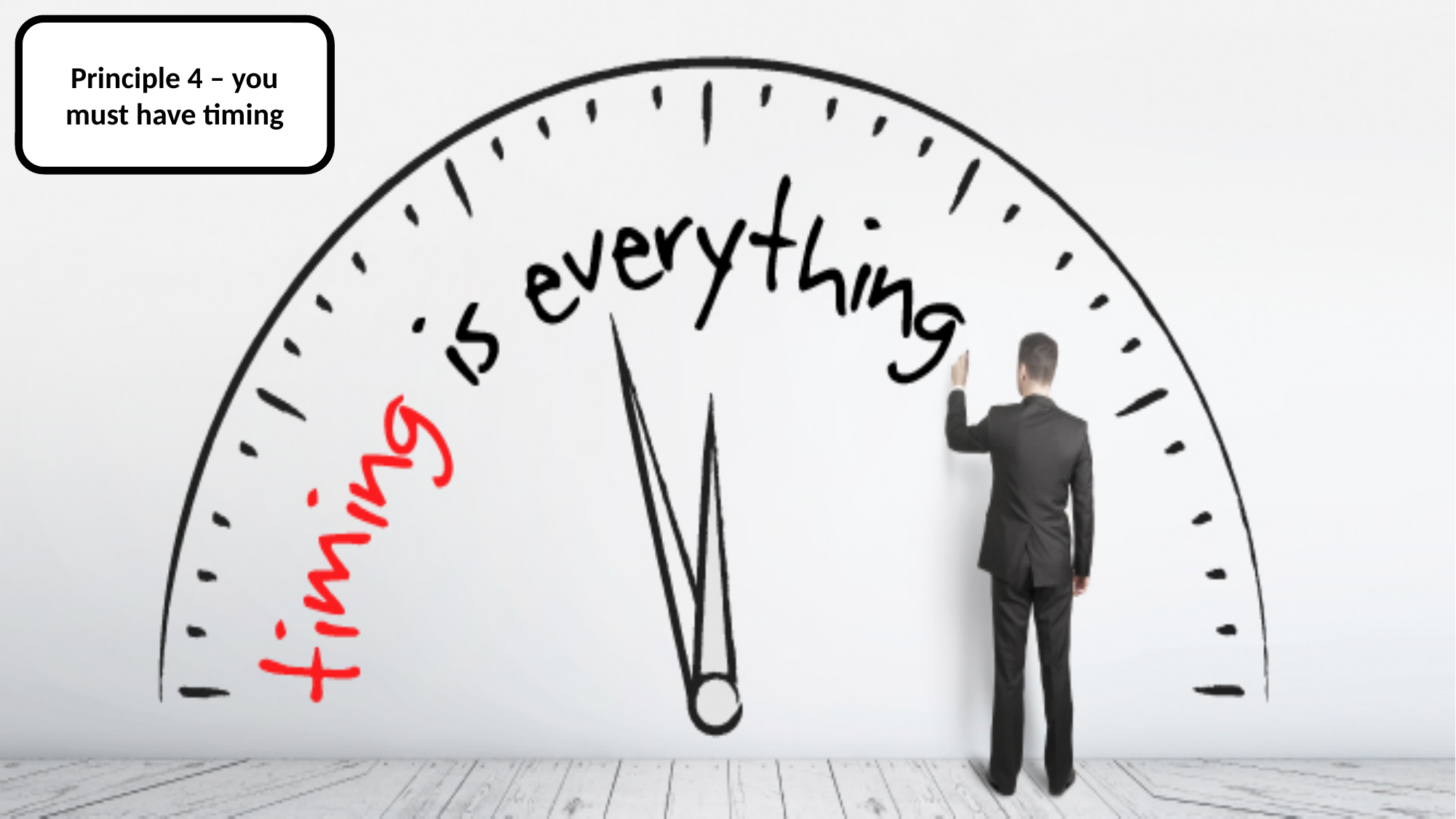

Principle 4 – you must have timing